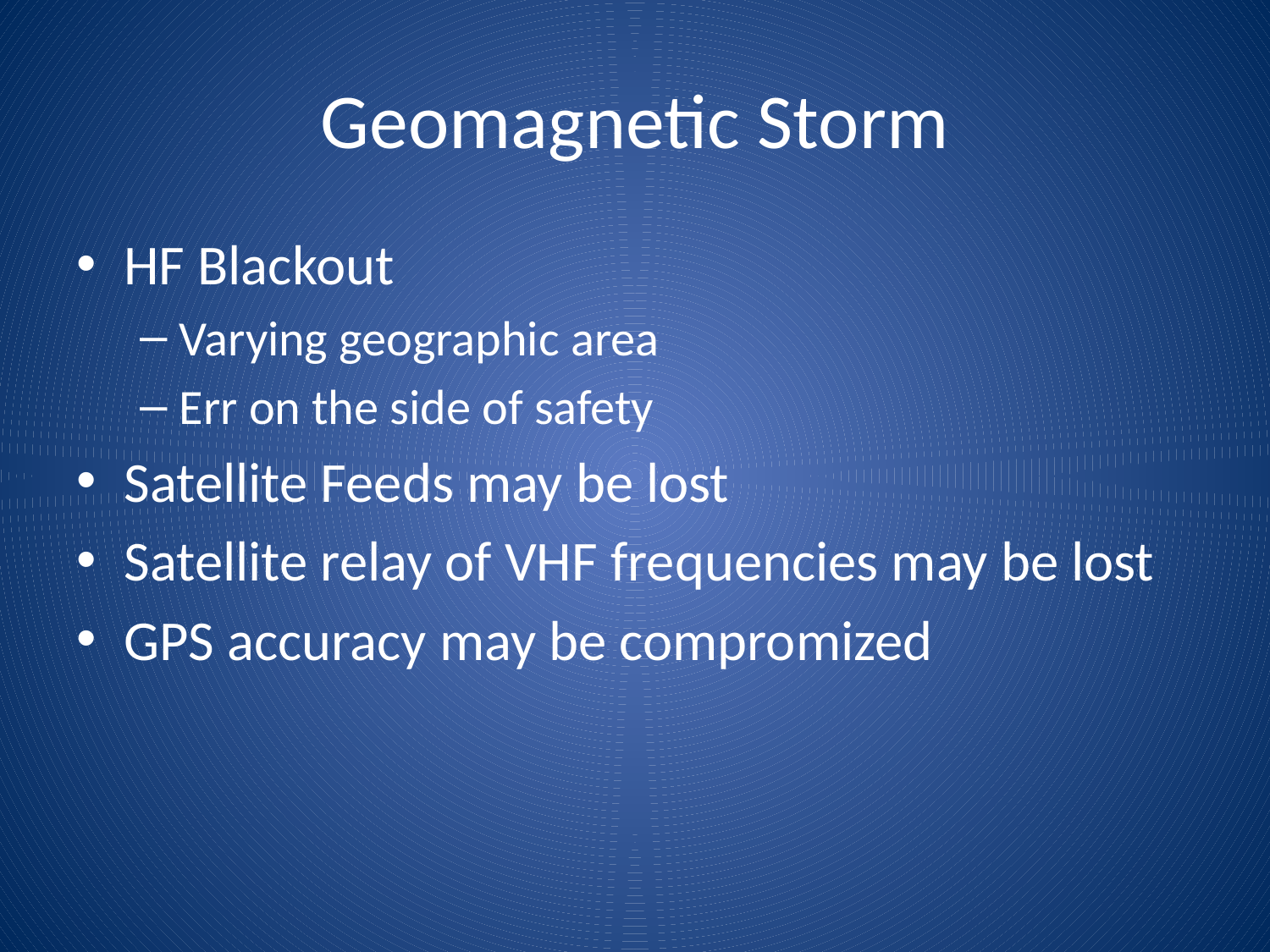

# Geomagnetic Storm
HF Blackout
Varying geographic area
Err on the side of safety
Satellite Feeds may be lost
Satellite relay of VHF frequencies may be lost
GPS accuracy may be compromized